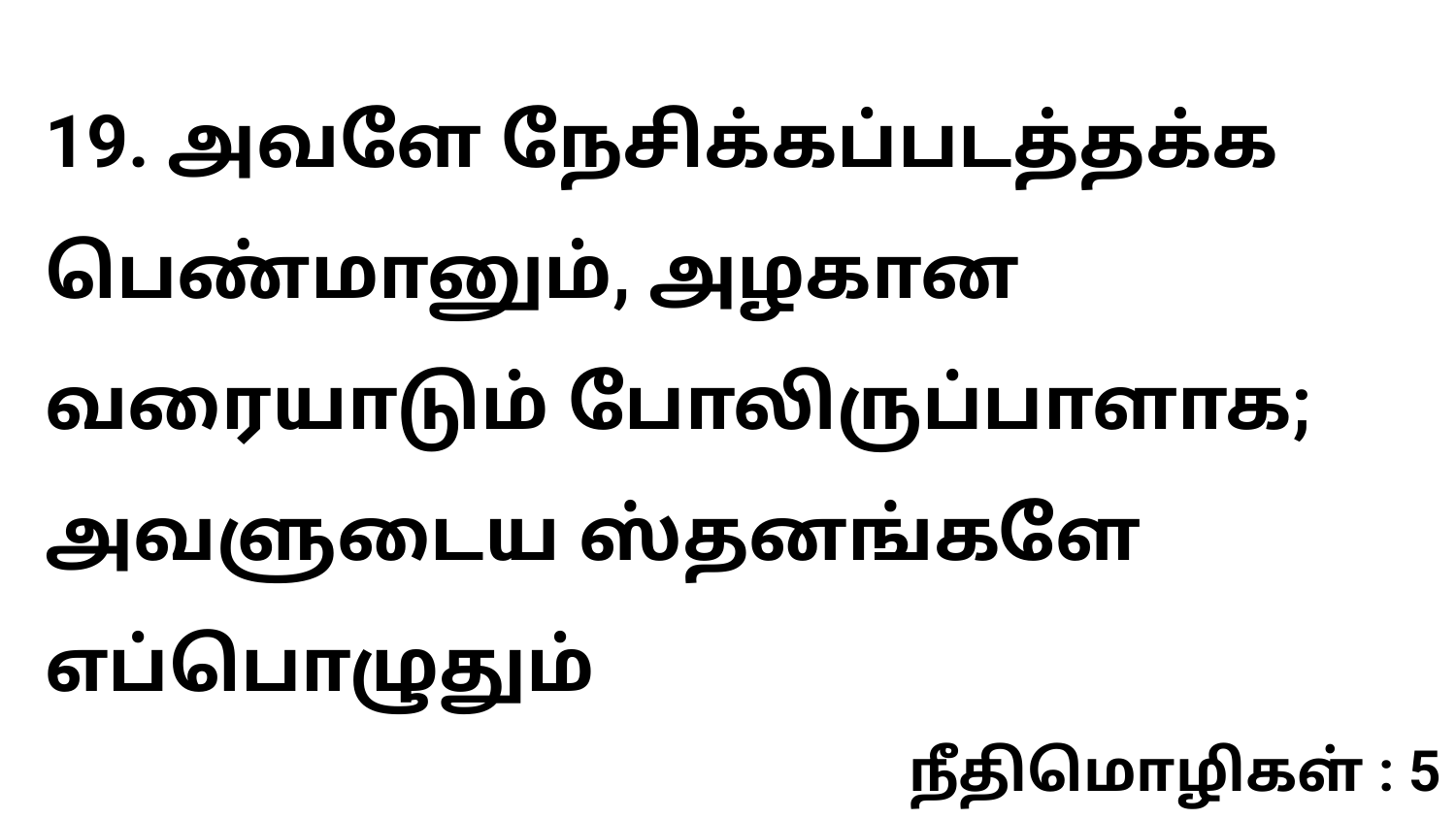

19. அவளே நேசிக்கப்படத்தக்க பெண்மானும், அழகான வரையாடும் போலிருப்பாளாக; அவளுடைய ஸ்தனங்களே எப்பொழுதும்
நீதிமொழிகள் : 5